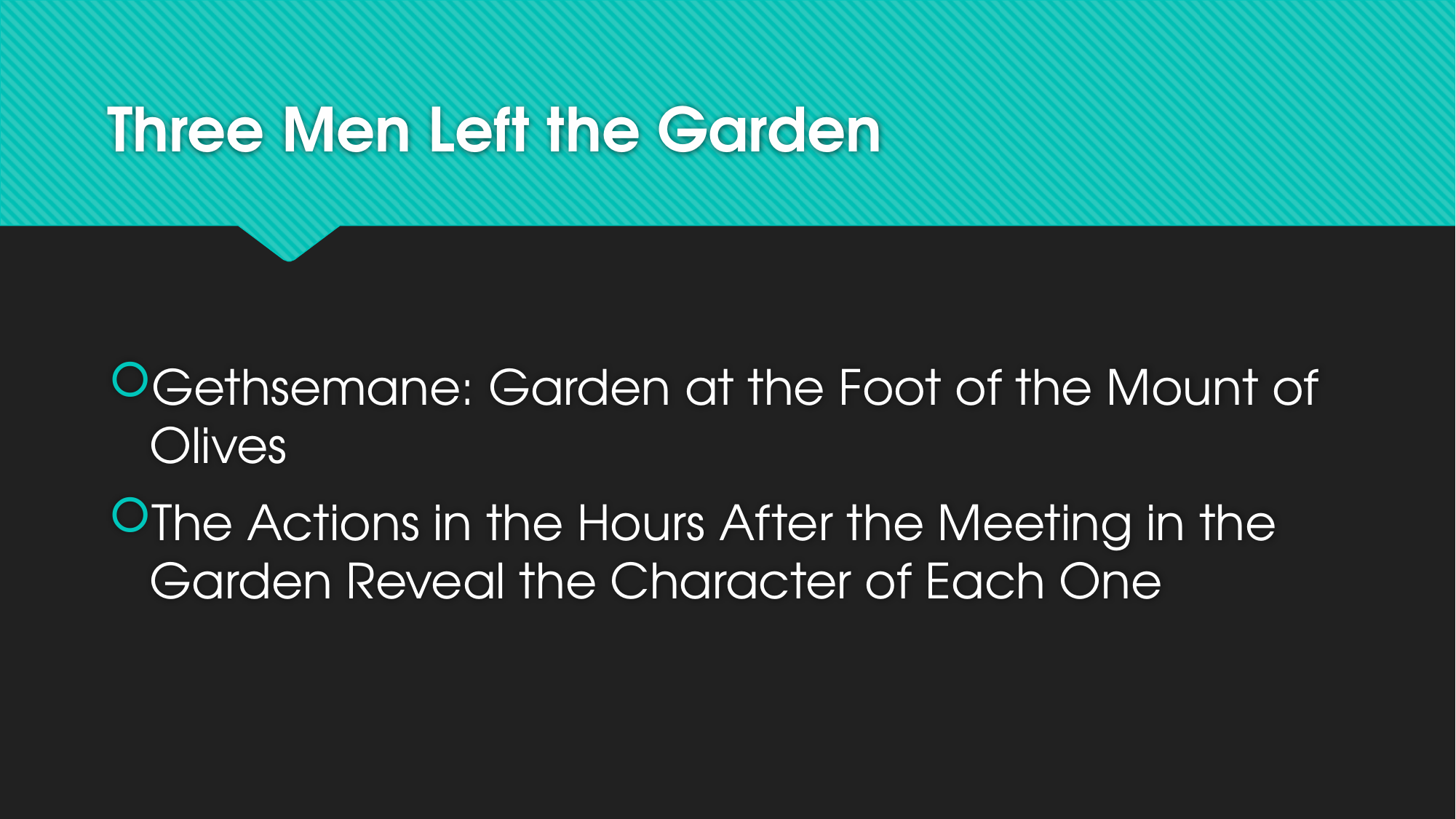

# Three Men Left the Garden
Gethsemane: Garden at the Foot of the Mount of Olives
The Actions in the Hours After the Meeting in the Garden Reveal the Character of Each One